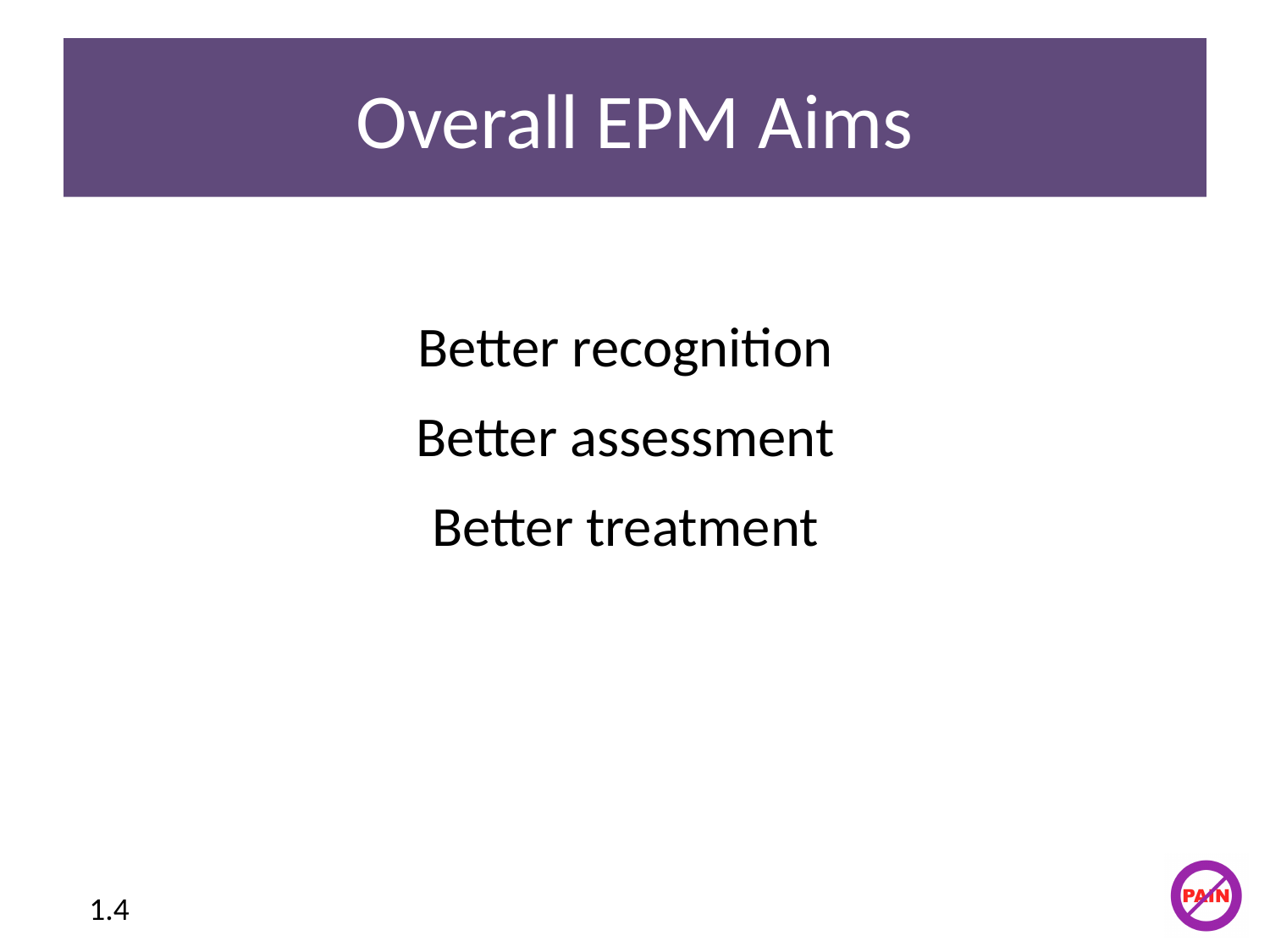

# Overall EPM Aims

Better recognition
Better assessment
Better treatment
1.4